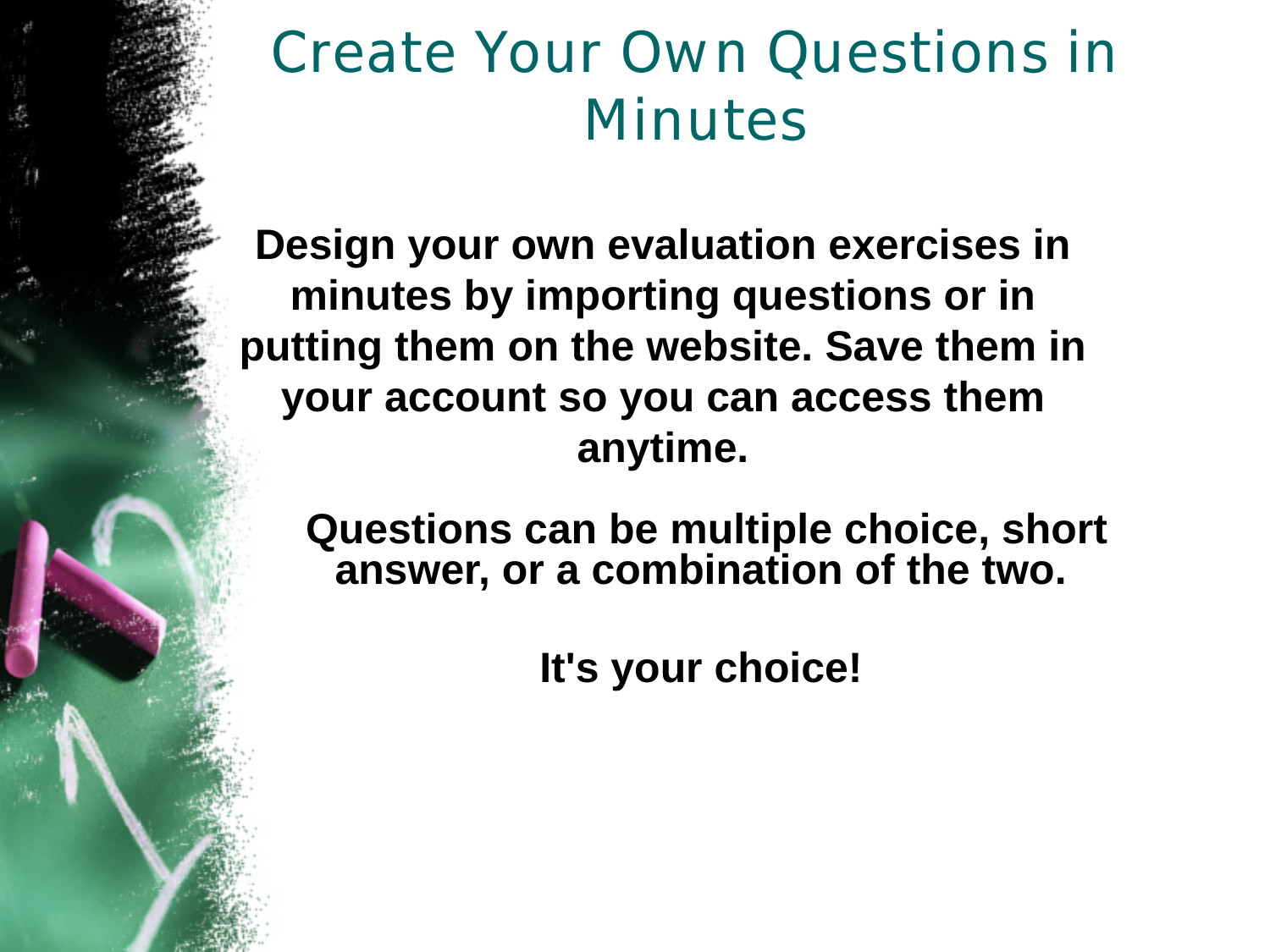

# Create Your Own Questions in Minutes
Design your own evaluation exercises in minutes by importing questions or in putting them on the website. Save them in your account so you can access them anytime.

Questions can be multiple choice, short answer, or a combination of the two.

It's your choice!